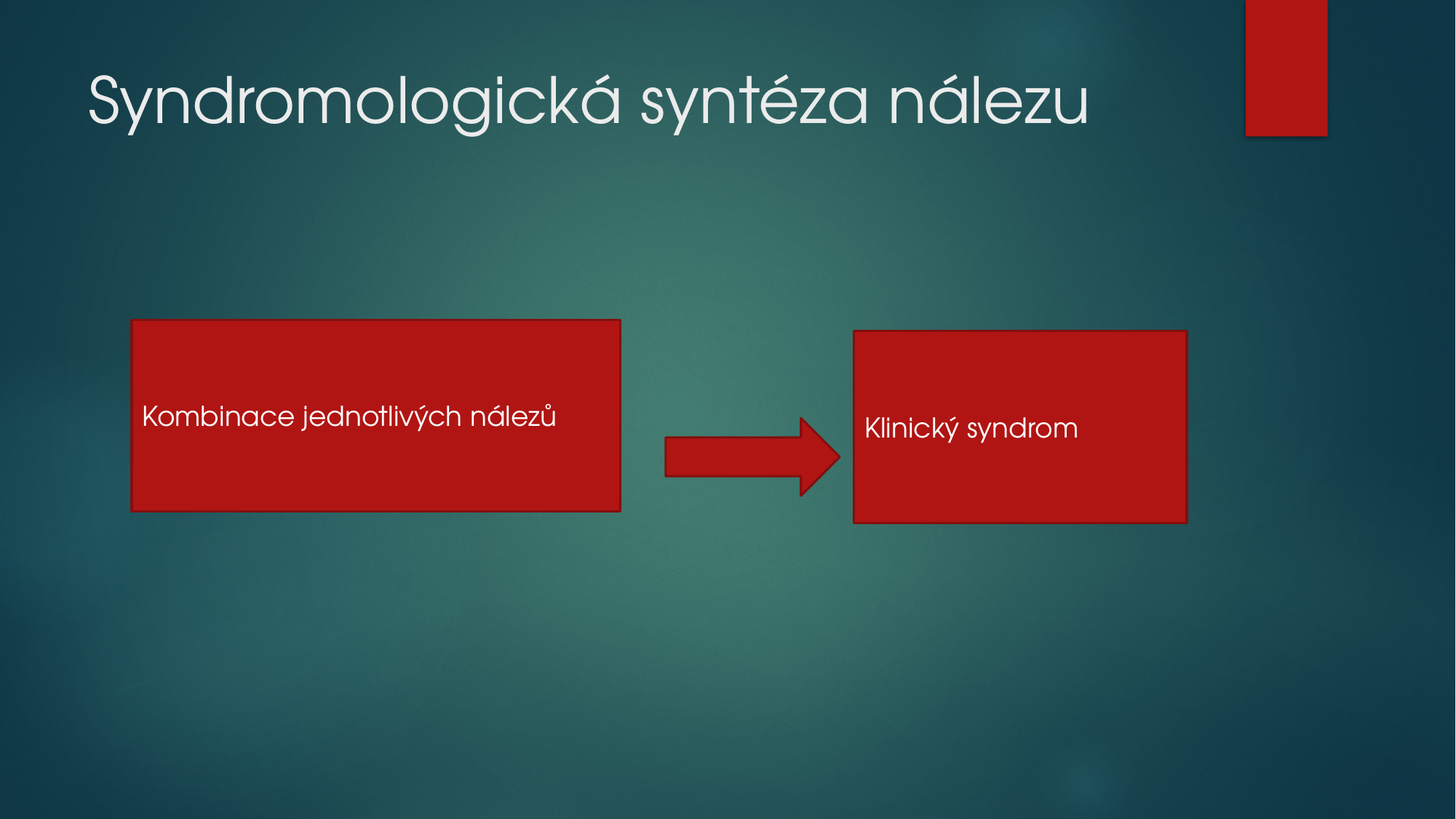

# Syndromologická syntéza nálezu

Kombinace jednotlivých nálezů
Klinický syndrom